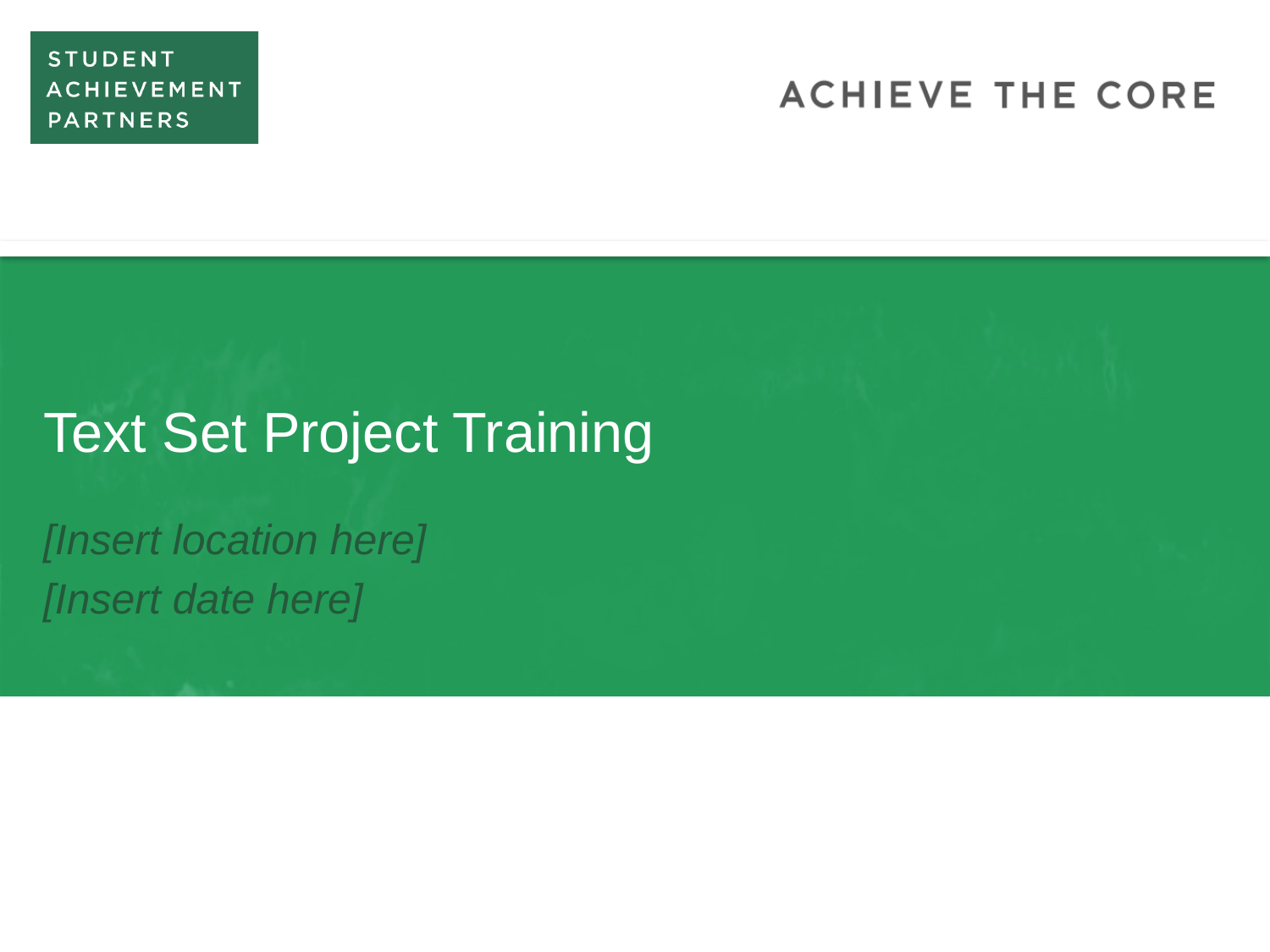

# Text Set Project Training
[Insert location here]
[Insert date here]